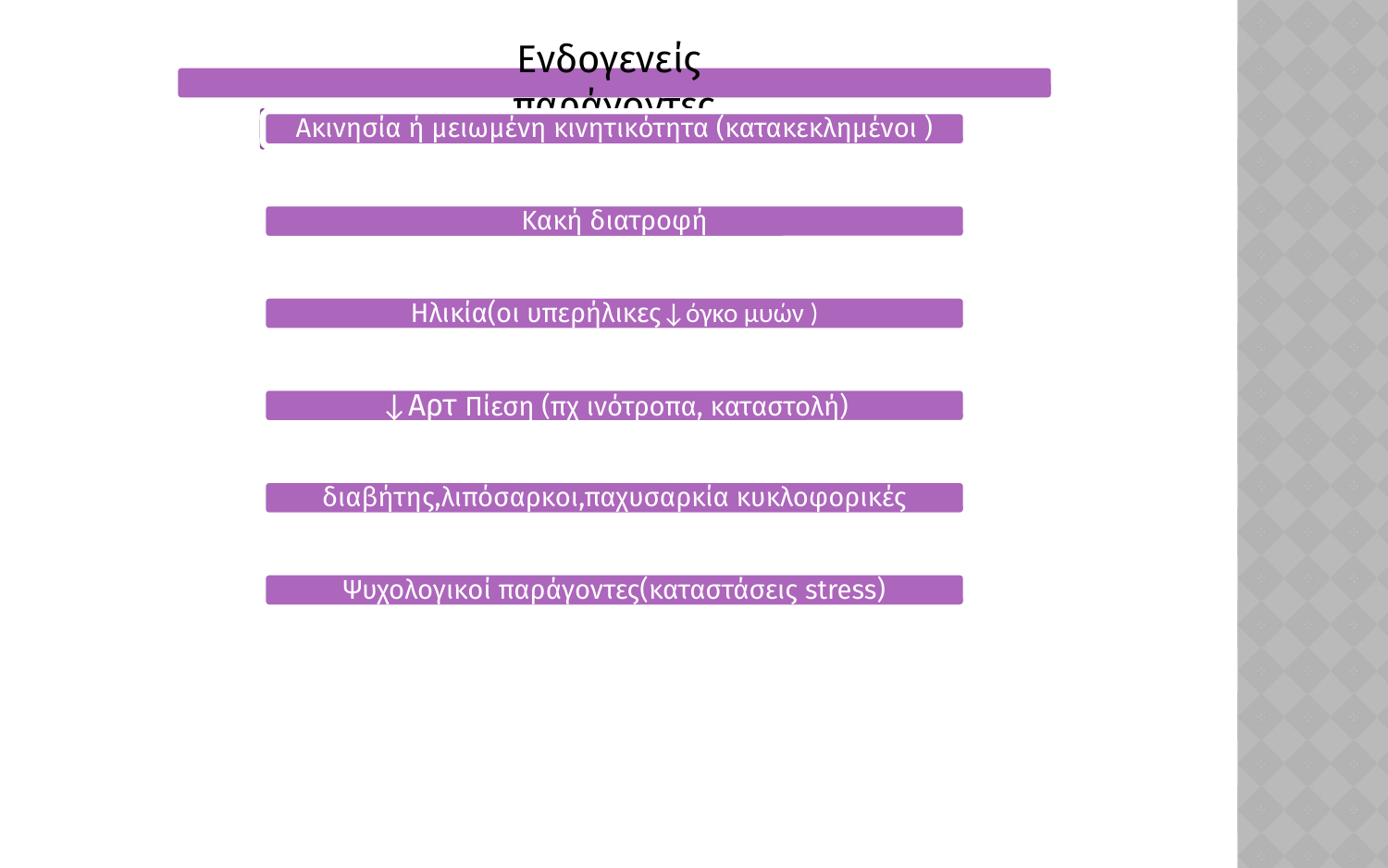

Ενδογενείς
παράγοντες
Ηλικία(οι υπερήλικες↓όγκο μυών )
Ψυχολογικοί παράγοντες(καταστάσεις stress)
Κακή διατροφή
Ακινησία ή μειωμένη κινητικότητα (κατακεκλημένοι )
↓Αρτ Πίεση (πχ ινότροπα, καταστολή)
Υποκείμενη νόσος(αναιμίες, σακχ διαβήτης,λιπόσαρκοι,παχυσαρκία κυκλοφορικές παθήσεις κτλ)